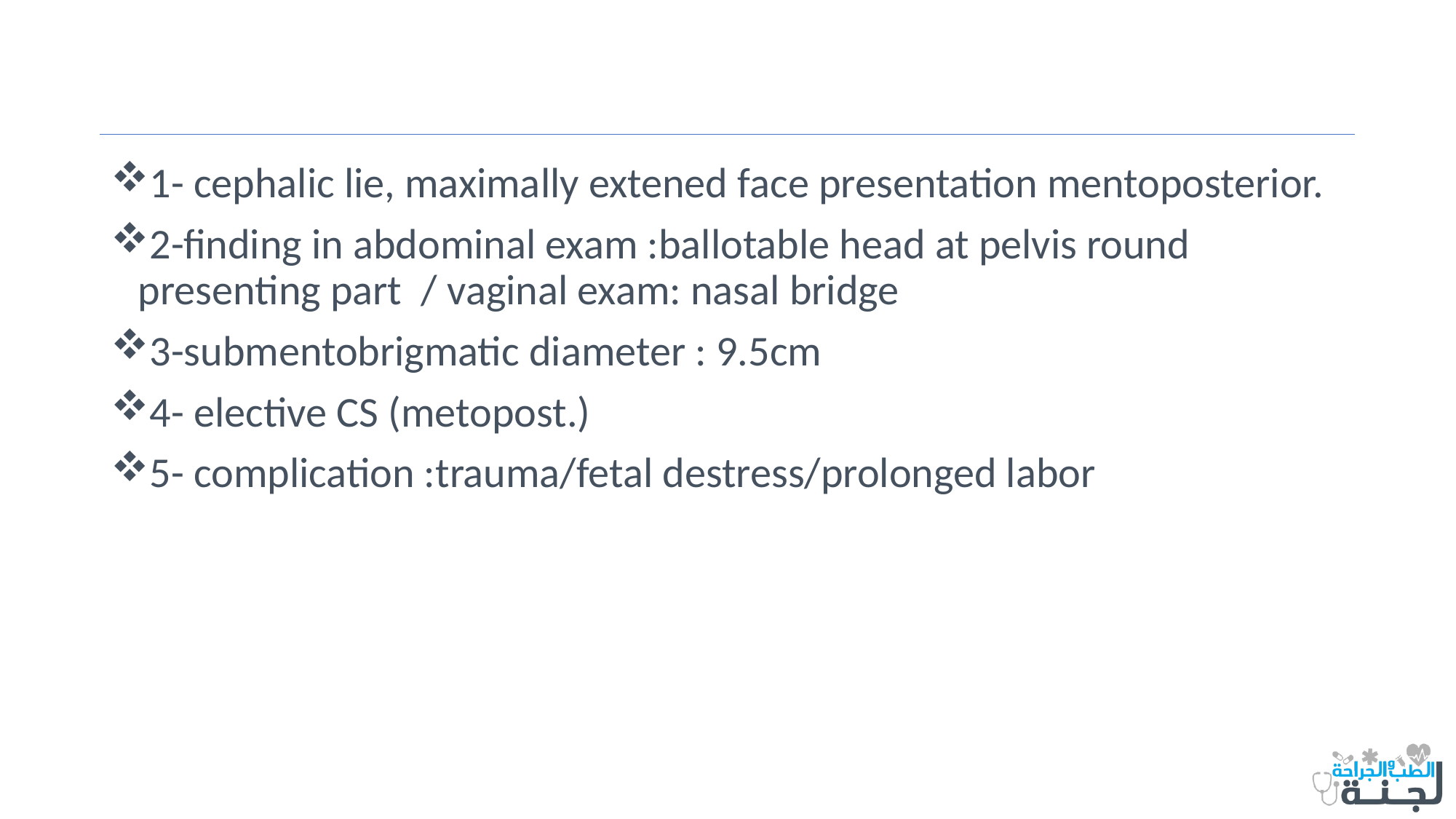

1- cephalic lie, maximally extened face presentation mentoposterior.
2-finding in abdominal exam :ballotable head at pelvis round presenting part  / vaginal exam: nasal bridge
3-submentobrigmatic diameter : 9.5cm
4- elective CS (metopost.)
5- complication :trauma/fetal destress/prolonged labor